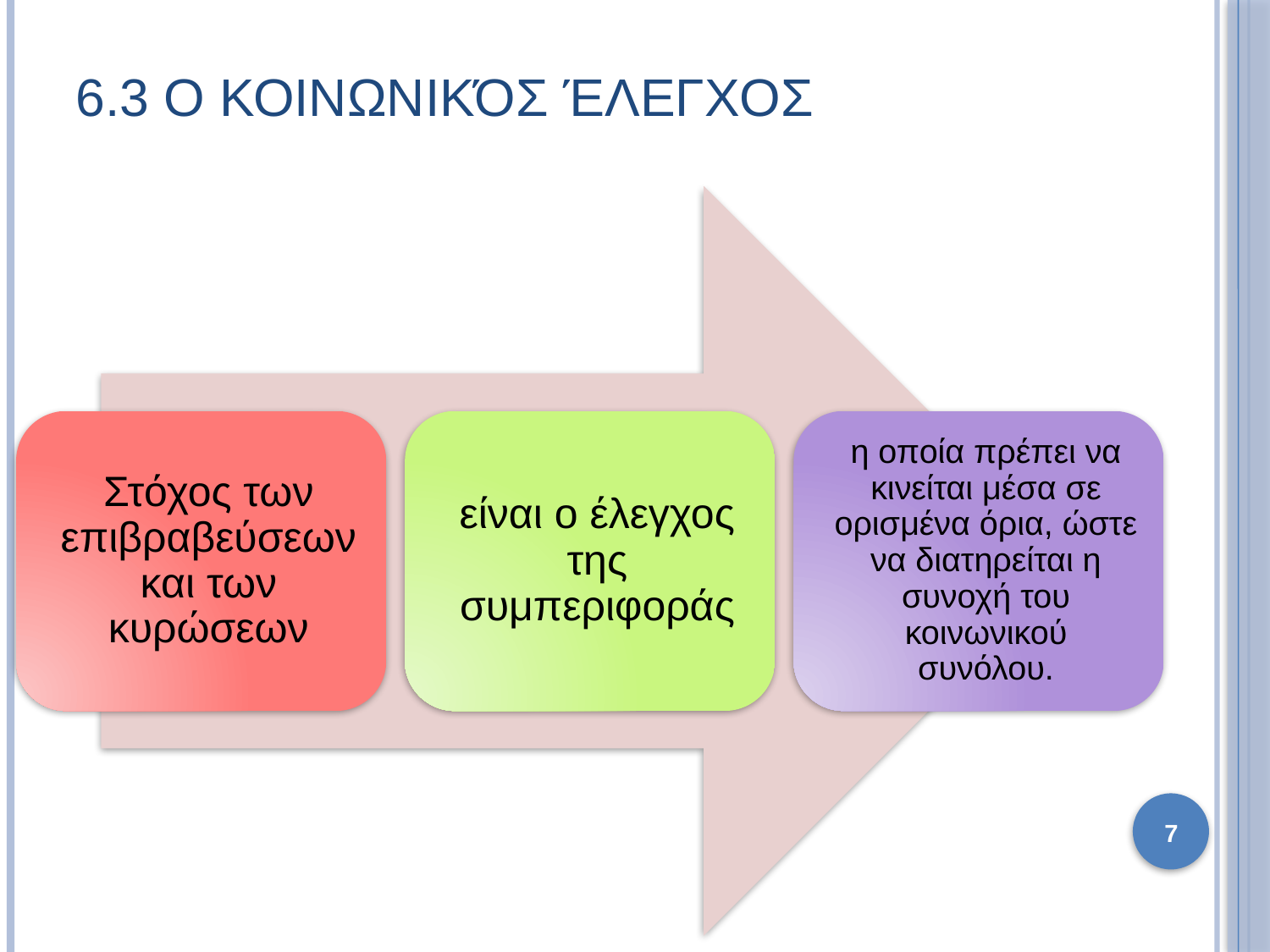

# 6.3 Ο κοινωνικόσ έλεγχοσ
Στόχος των επιβραβεύσεων και των κυρώσεων
είναι ο έλεγχος της συμπεριφοράς
η οποία πρέπει να κινείται μέσα σε ορισμένα όρια, ώστε να διατηρείται η συνοχή του κοινωνικού συνόλου.
7